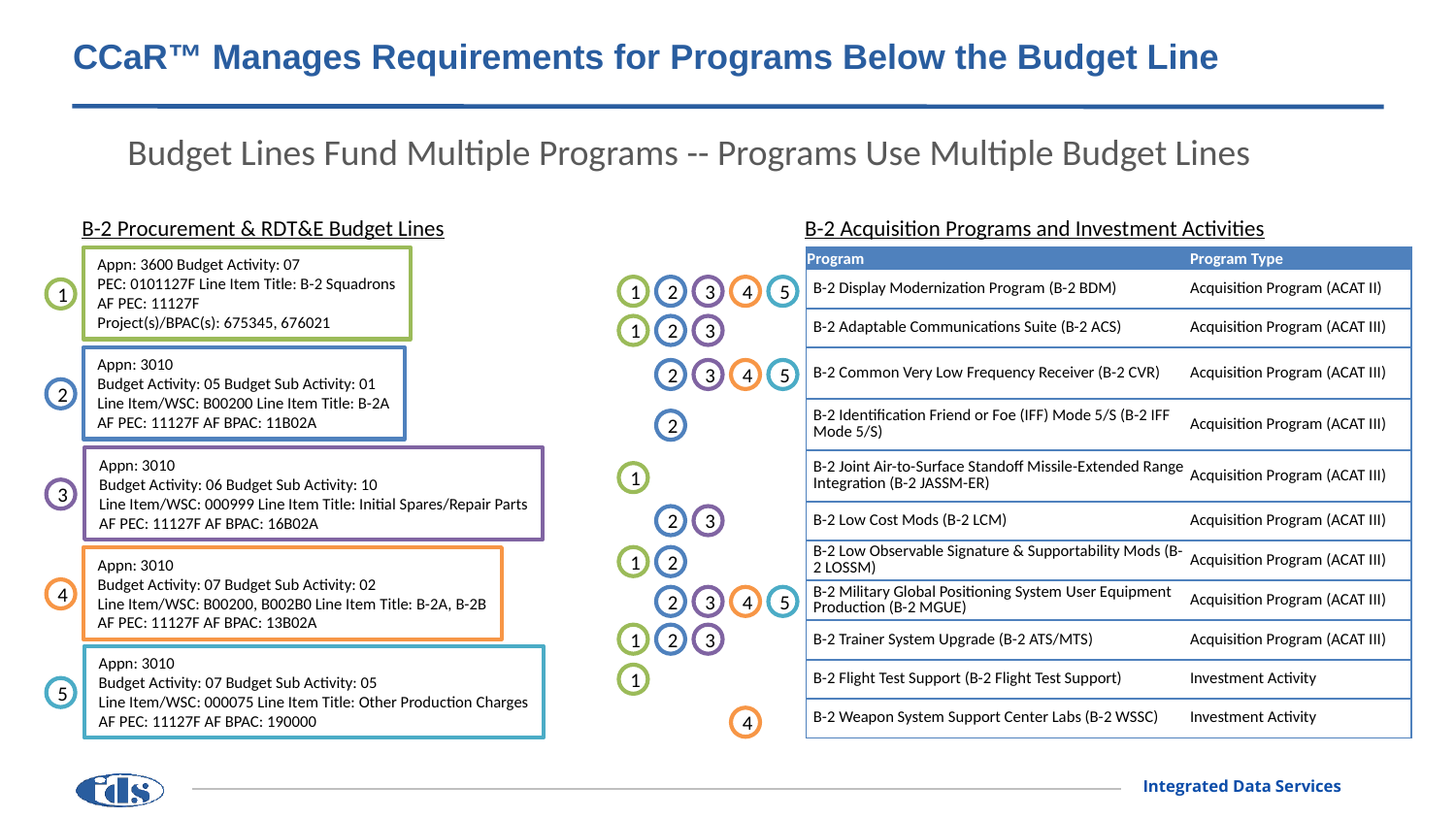

# CCaR™ Manages Requirements for Programs Below the Budget Line
Budget Lines Fund Multiple Programs -- Programs Use Multiple Budget Lines

B-2 Procurement & RDT&E Budget Lines
B-2 Acquisition Programs and Investment Activities
| Program | Program Type |
| --- | --- |
| B-2 Display Modernization Program (B-2 BDM) | Acquisition Program (ACAT II) |
| B-2 Adaptable Communications Suite (B-2 ACS) | Acquisition Program (ACAT III) |
| B-2 Common Very Low Frequency Receiver (B-2 CVR) | Acquisition Program (ACAT III) |
| B-2 Identification Friend or Foe (IFF) Mode 5/S (B-2 IFF Mode 5/S) | Acquisition Program (ACAT III) |
| B-2 Joint Air-to-Surface Standoff Missile-Extended Range Integration (B-2 JASSM-ER) | Acquisition Program (ACAT III) |
| B-2 Low Cost Mods (B-2 LCM) | Acquisition Program (ACAT III) |
| B-2 Low Observable Signature & Supportability Mods (B-2 LOSSM) | Acquisition Program (ACAT III) |
| B-2 Military Global Positioning System User Equipment Production (B-2 MGUE) | Acquisition Program (ACAT III) |
| B-2 Trainer System Upgrade (B-2 ATS/MTS) | Acquisition Program (ACAT III) |
| B-2 Flight Test Support (B-2 Flight Test Support) | Investment Activity |
| B-2 Weapon System Support Center Labs (B-2 WSSC) | Investment Activity |
Appn: 3600 Budget Activity: 07
PEC: 0101127F Line Item Title: B-2 Squadrons
AF PEC: 11127F
Project(s)/BPAC(s): 675345, 676021
1
2
3
4
5
1
1
2
3
Appn: 3010
Budget Activity: 05 Budget Sub Activity: 01
Line Item/WSC: B00200 Line Item Title: B-2A
AF PEC: 11127F AF BPAC: 11B02A
2
3
4
5
2
2
Appn: 3010
Budget Activity: 06 Budget Sub Activity: 10
Line Item/WSC: 000999 Line Item Title: Initial Spares/Repair Parts
AF PEC: 11127F AF BPAC: 16B02A
1
3
2
3
1
2
Appn: 3010
Budget Activity: 07 Budget Sub Activity: 02
Line Item/WSC: B00200, B002B0 Line Item Title: B-2A, B-2B
AF PEC: 11127F AF BPAC: 13B02A
4
2
3
4
5
1
2
3
Appn: 3010
Budget Activity: 07 Budget Sub Activity: 05
Line Item/WSC: 000075 Line Item Title: Other Production Charges
AF PEC: 11127F AF BPAC: 190000
1
5
4